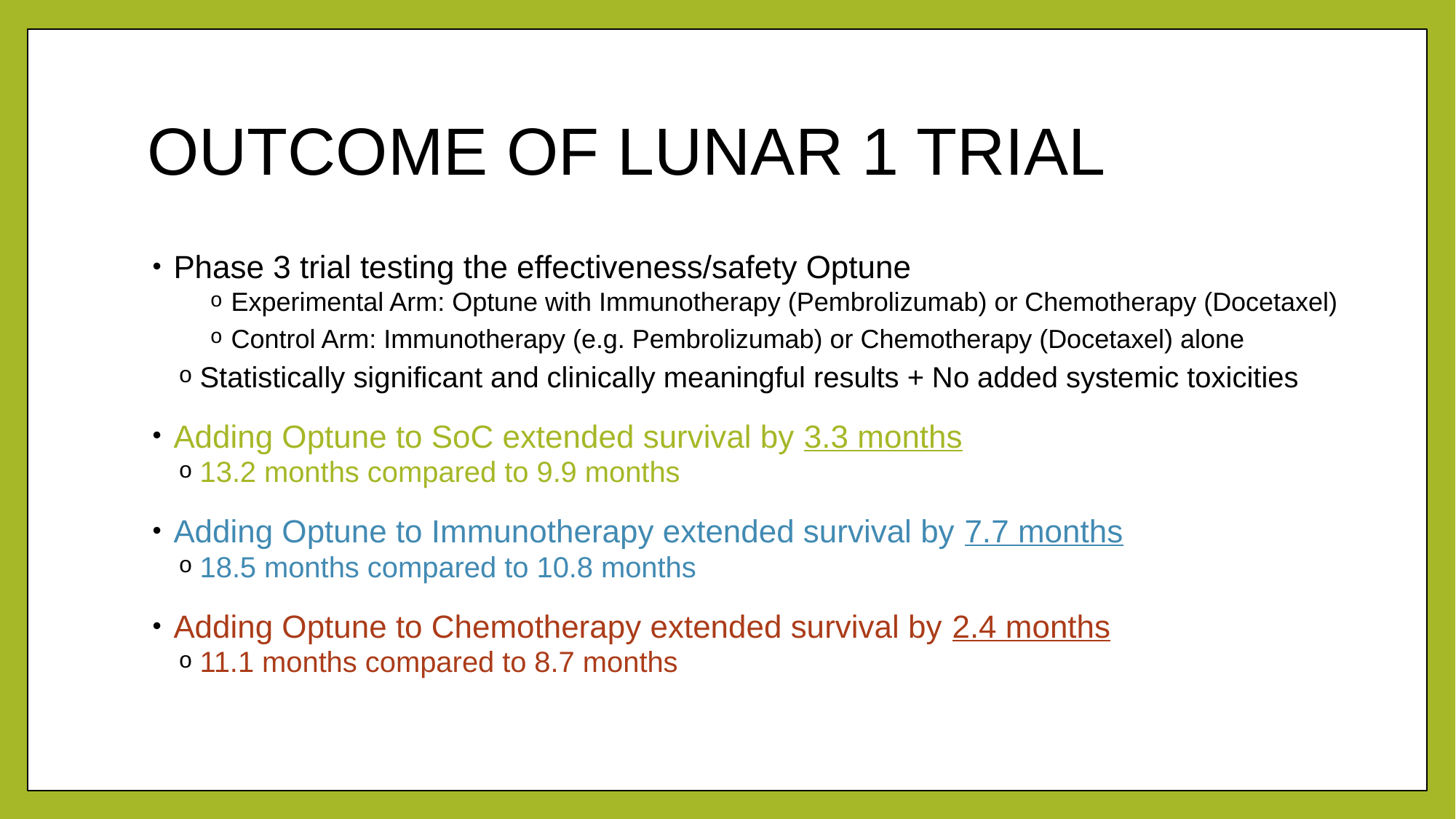

# OUTCOME OF LUNAR 1 TRIAL
Phase 3 trial testing the effectiveness/safety Optune
Experimental Arm: Optune with Immunotherapy (Pembrolizumab) or Chemotherapy (Docetaxel)
Control Arm: Immunotherapy (e.g. Pembrolizumab) or Chemotherapy (Docetaxel) alone
Statistically significant and clinically meaningful results + No added systemic toxicities
Adding Optune to SoC extended survival by 3.3 months
13.2 months compared to 9.9 months
Adding Optune to Immunotherapy extended survival by 7.7 months
18.5 months compared to 10.8 months
Adding Optune to Chemotherapy extended survival by 2.4 months
11.1 months compared to 8.7 months